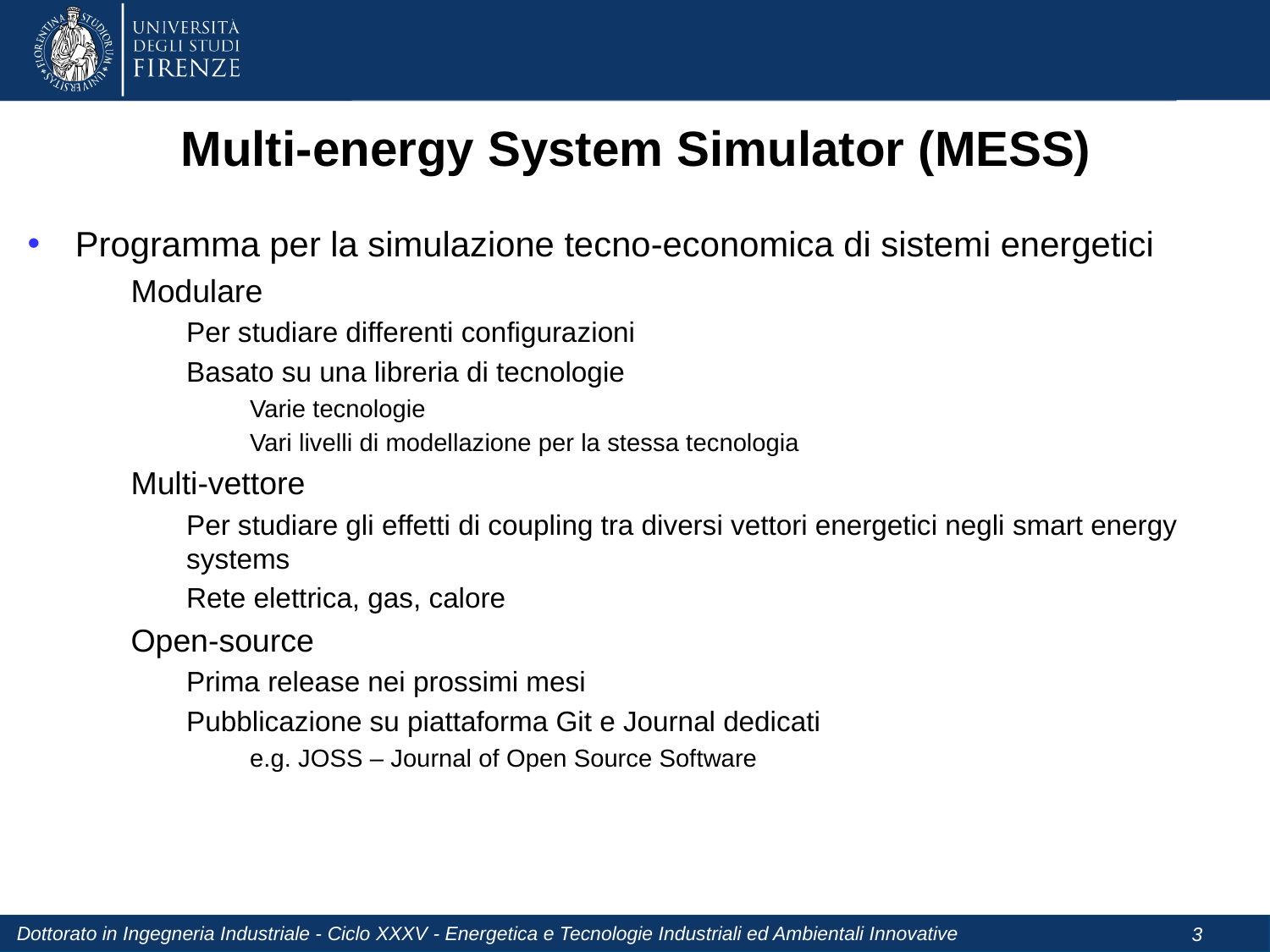

# Multi-energy System Simulator (MESS)
Programma per la simulazione tecno-economica di sistemi energetici
Modulare
Per studiare differenti configurazioni
Basato su una libreria di tecnologie
Varie tecnologie
Vari livelli di modellazione per la stessa tecnologia
Multi-vettore
Per studiare gli effetti di coupling tra diversi vettori energetici negli smart energy systems
Rete elettrica, gas, calore
Open-source
Prima release nei prossimi mesi
Pubblicazione su piattaforma Git e Journal dedicati
e.g. JOSS – Journal of Open Source Software